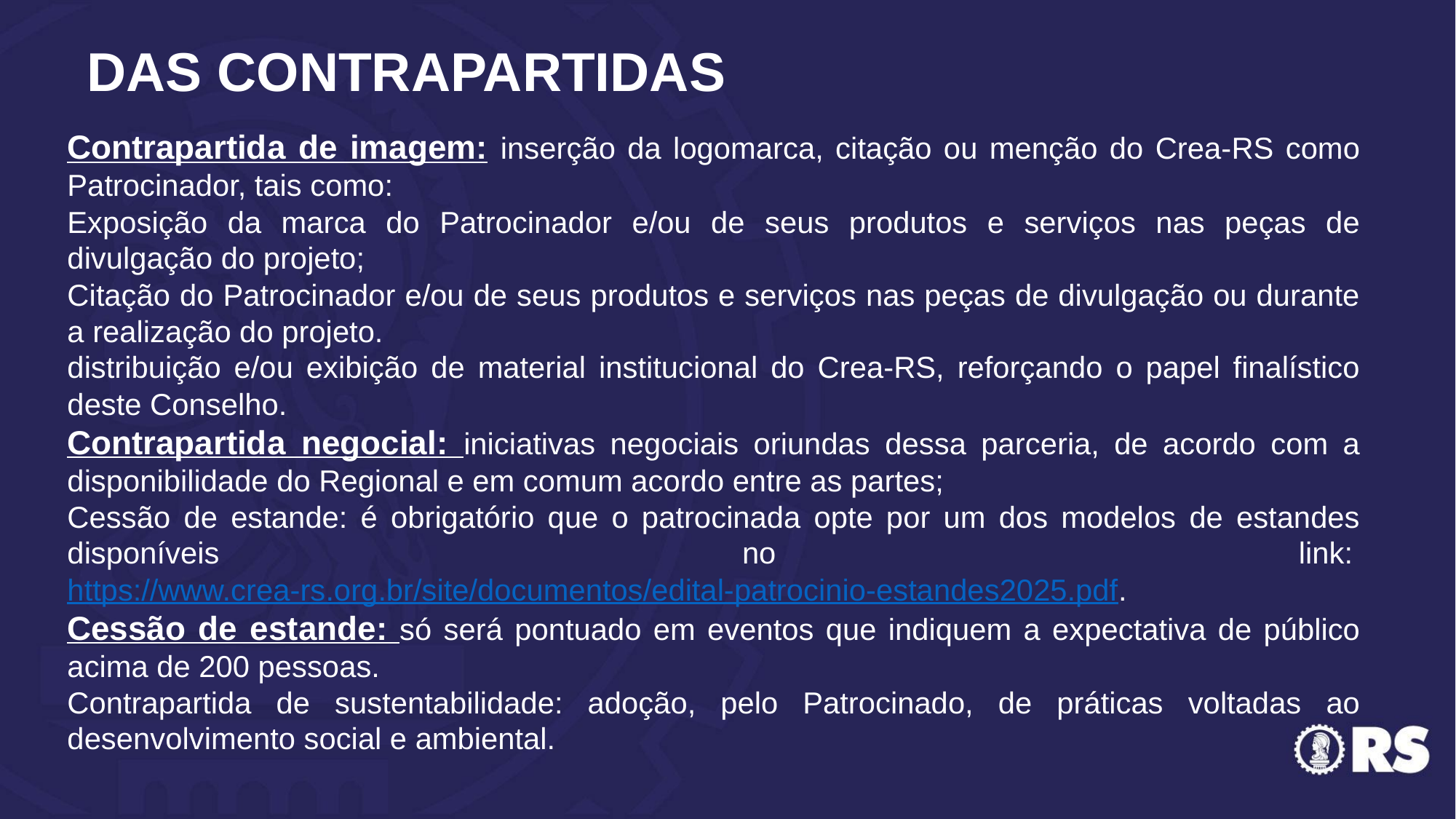

DAS CONTRAPARTIDAS
Contrapartida de imagem: inserção da logomarca, citação ou menção do Crea-RS como Patrocinador, tais como:
Exposição da marca do Patrocinador e/ou de seus produtos e serviços nas peças de divulgação do projeto;
Citação do Patrocinador e/ou de seus produtos e serviços nas peças de divulgação ou durante a realização do projeto.
distribuição e/ou exibição de material institucional do Crea-RS, reforçando o papel finalístico deste Conselho.
Contrapartida negocial: iniciativas negociais oriundas dessa parceria, de acordo com a disponibilidade do Regional e em comum acordo entre as partes;
Cessão de estande: é obrigatório que o patrocinada opte por um dos modelos de estandes disponíveis no link: https://www.crea-rs.org.br/site/documentos/edital-patrocinio-estandes2025.pdf.
Cessão de estande: só será pontuado em eventos que indiquem a expectativa de público acima de 200 pessoas.
Contrapartida de sustentabilidade: adoção, pelo Patrocinado, de práticas voltadas ao desenvolvimento social e ambiental.